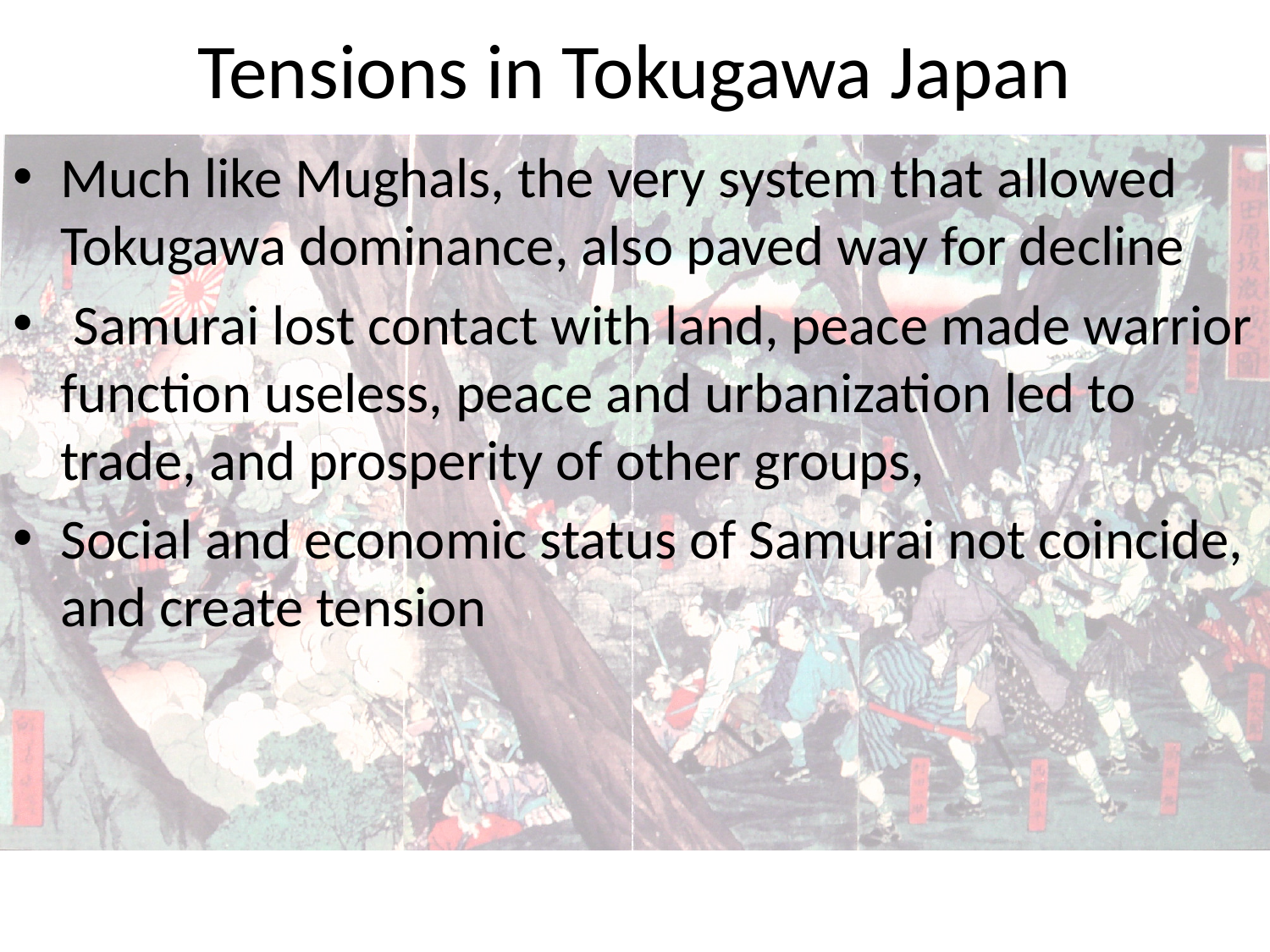

# Tensions in Tokugawa Japan
Much like Mughals, the very system that allowed Tokugawa dominance, also paved way for decline
 Samurai lost contact with land, peace made warrior function useless, peace and urbanization led to trade, and prosperity of other groups,
Social and economic status of Samurai not coincide, and create tension